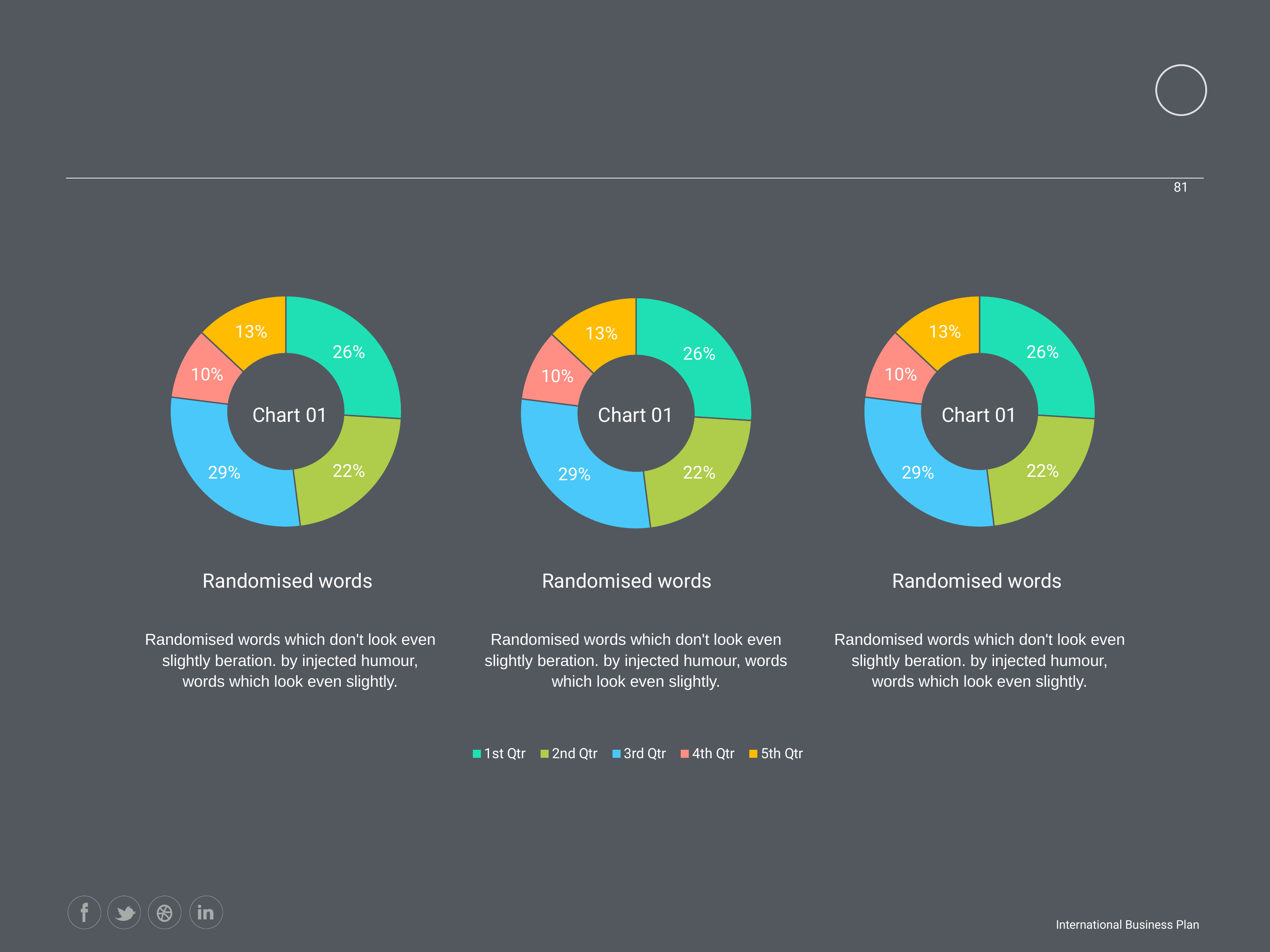

#

81

### Chart

| Category | Sales |
|---|---|
| 1st Qtr | 26.0 |
| 2nd Qtr | 22.0 |
| 3rd Qtr | 29.0 |
| 4th Qtr | 10.0 |
| 5th Qtr | 13.0 |

### Chart

| Category | Sales |
|---|---|
| 1st Qtr | 26.0 |
| 2nd Qtr | 22.0 |
| 3rd Qtr | 29.0 |
| 4th Qtr | 10.0 |
| 5th Qtr | 13.0 |

### Chart

| Category | Sales |
|---|---|
| 1st Qtr | 26.0 |
| 2nd Qtr | 22.0 |
| 3rd Qtr | 29.0 |
| 4th Qtr | 10.0 |
| 5th Qtr | 13.0 |
Chart 01
Chart 01
Chart 01
Randomised words
Randomised words
Randomised words
Randomised words which don't look even slightly beration. by injected humour, words which look even slightly.
Randomised words which don't look even slightly beration. by injected humour, words which look even slightly.
Randomised words which don't look even slightly beration. by injected humour, words which look even slightly.

### Chart

| Category | Sales |
|---|---|
| 1st Qtr | 0.0 |
| 2nd Qtr | 0.0 |
| 3rd Qtr | 0.0 |
| 4th Qtr | 0.0 |
| 5th Qtr | 0.0 |
International Business Plan